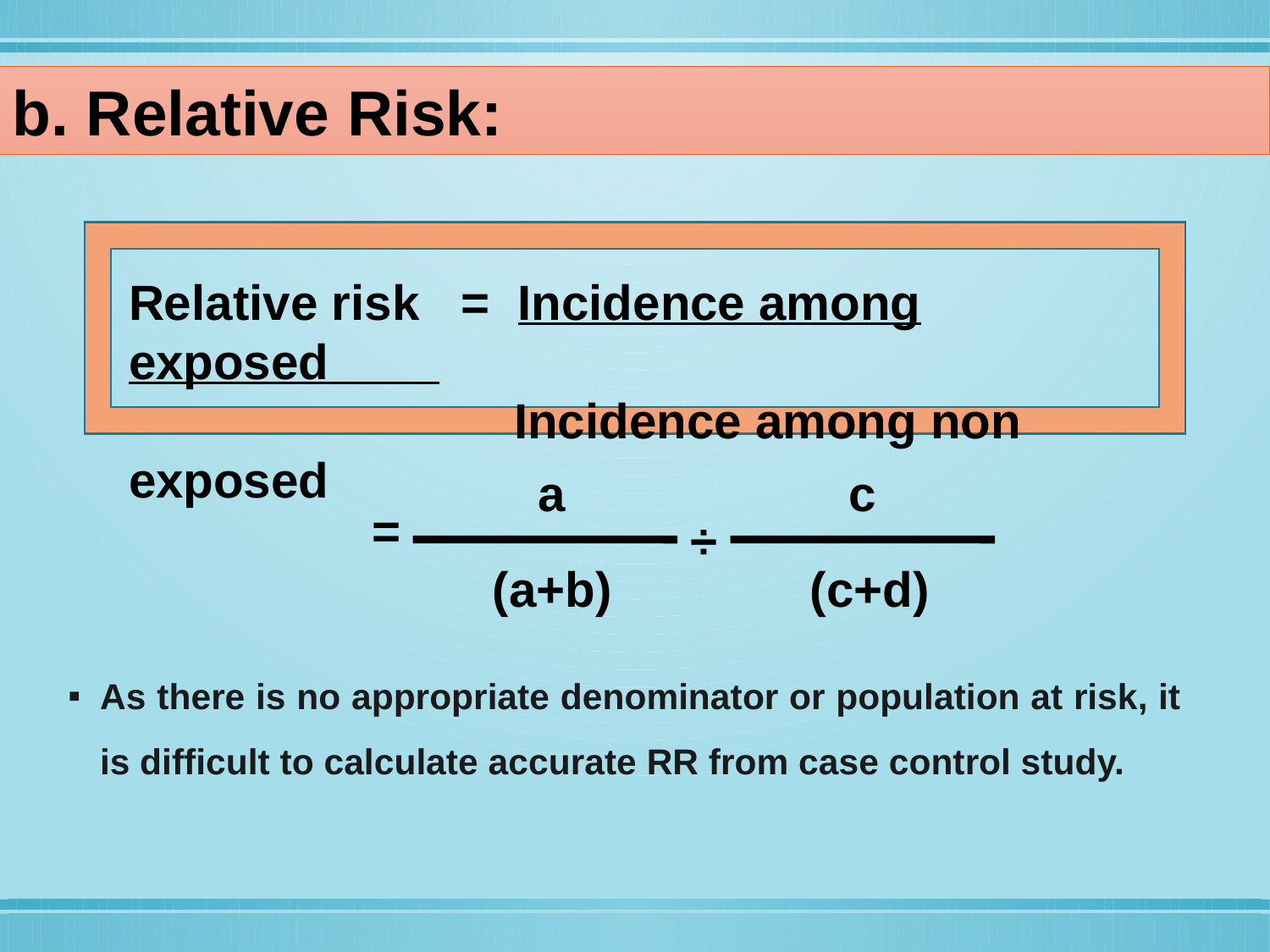

b. Relative Risk:

Relative risk   =  Incidence among exposed
                            Incidence among non exposed
 a
c
=
÷

 (a+b)
 (c+d)
As there is no appropriate denominator or population at risk, it is difficult to calculate accurate RR from case control study.